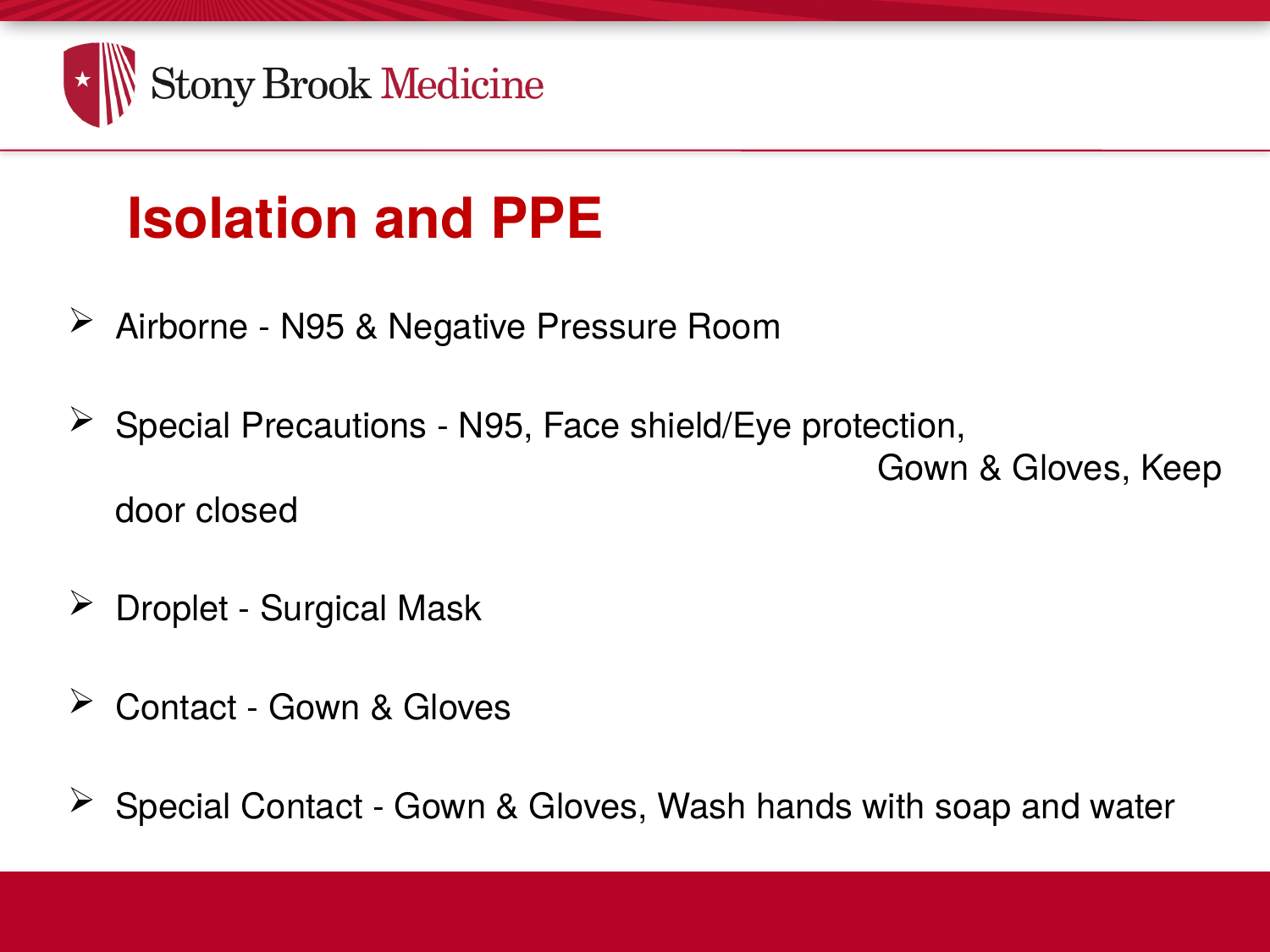

Isolation and PPE
Airborne - N95 & Negative Pressure Room

Special Precautions - N95, Face shield/Eye protection, 								Gown & Gloves, Keep door closed

Droplet - Surgical Mask

Contact - Gown & Gloves

Special Contact - Gown & Gloves, Wash hands with soap and water